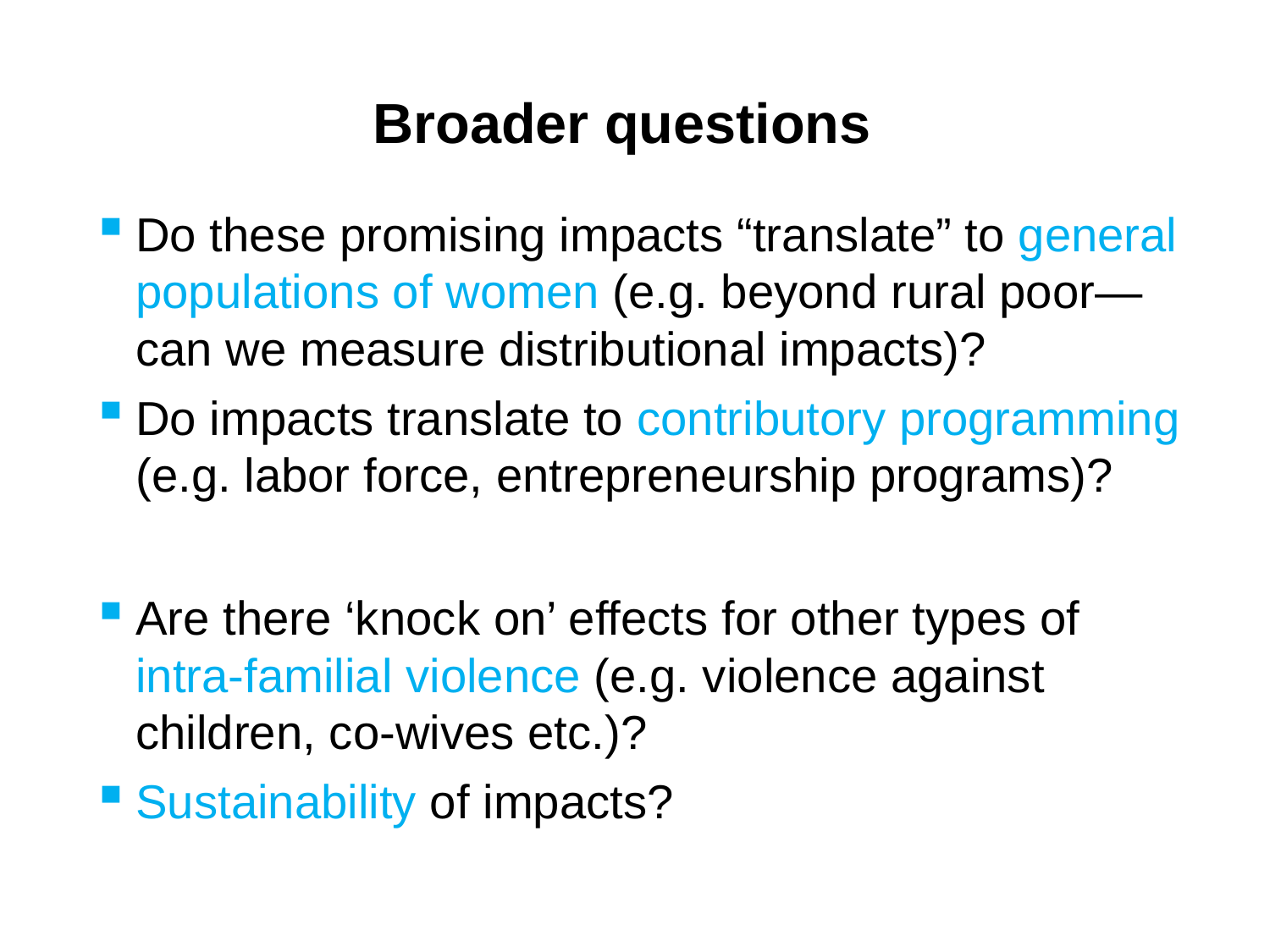

# Broader questions
Do these promising impacts “translate” to general populations of women (e.g. beyond rural poor—can we measure distributional impacts)?
Do impacts translate to contributory programming (e.g. labor force, entrepreneurship programs)?

Are there ‘knock on’ effects for other types of intra-familial violence (e.g. violence against children, co-wives etc.)?
Sustainability of impacts?